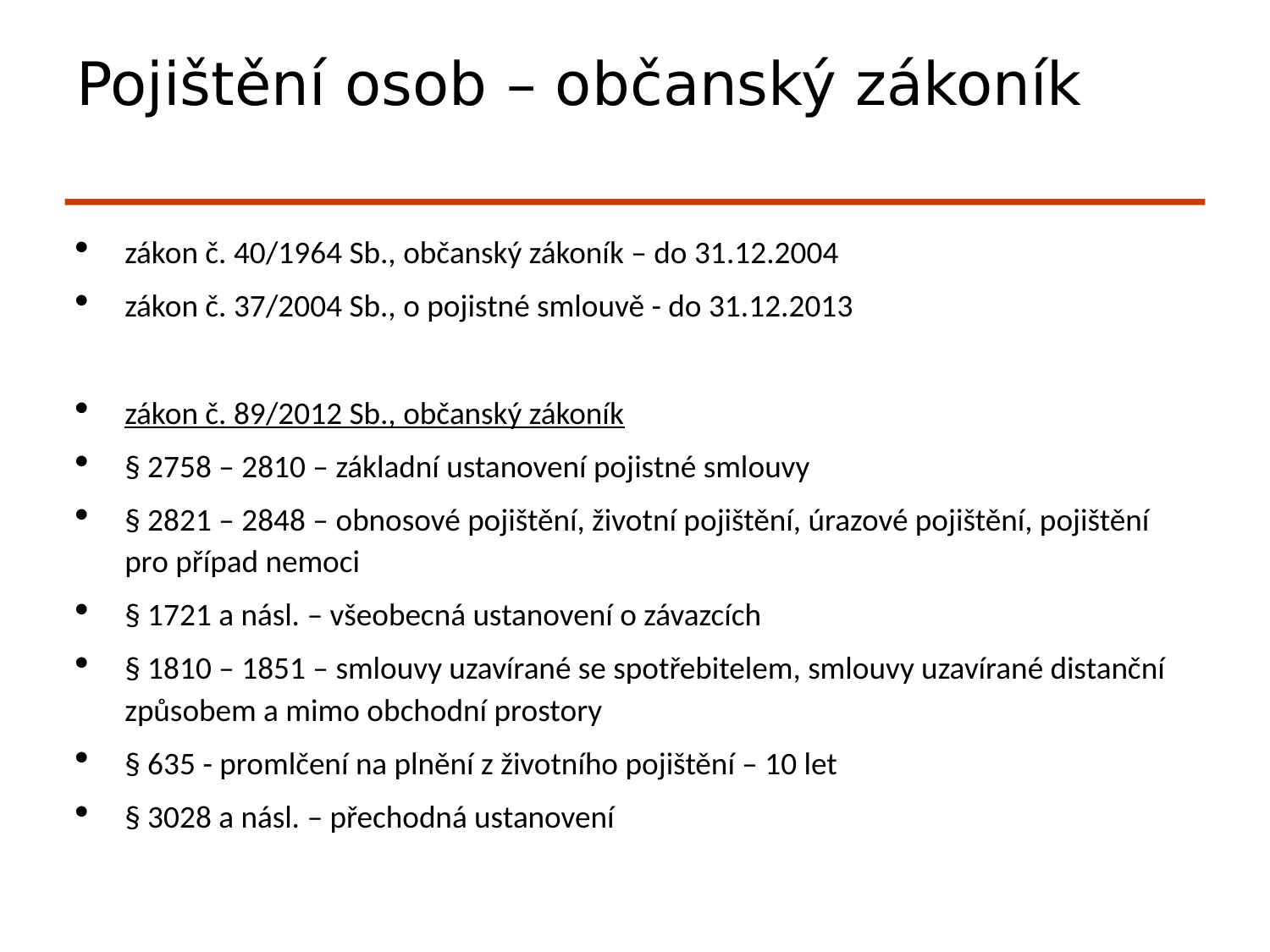

# Pojištění osob – občanský zákoník

zákon č. 40/1964 Sb., občanský zákoník – do 31.12.2004
zákon č. 37/2004 Sb., o pojistné smlouvě - do 31.12.2013

zákon č. 89/2012 Sb., občanský zákoník
§ 2758 – 2810 – základní ustanovení pojistné smlouvy
§ 2821 – 2848 – obnosové pojištění, životní pojištění, úrazové pojištění, pojištění pro případ nemoci
§ 1721 a násl. – všeobecná ustanovení o závazcích
§ 1810 – 1851 – smlouvy uzavírané se spotřebitelem, smlouvy uzavírané distanční způsobem a mimo obchodní prostory
§ 635 - promlčení na plnění z životního pojištění – 10 let
§ 3028 a násl. – přechodná ustanovení